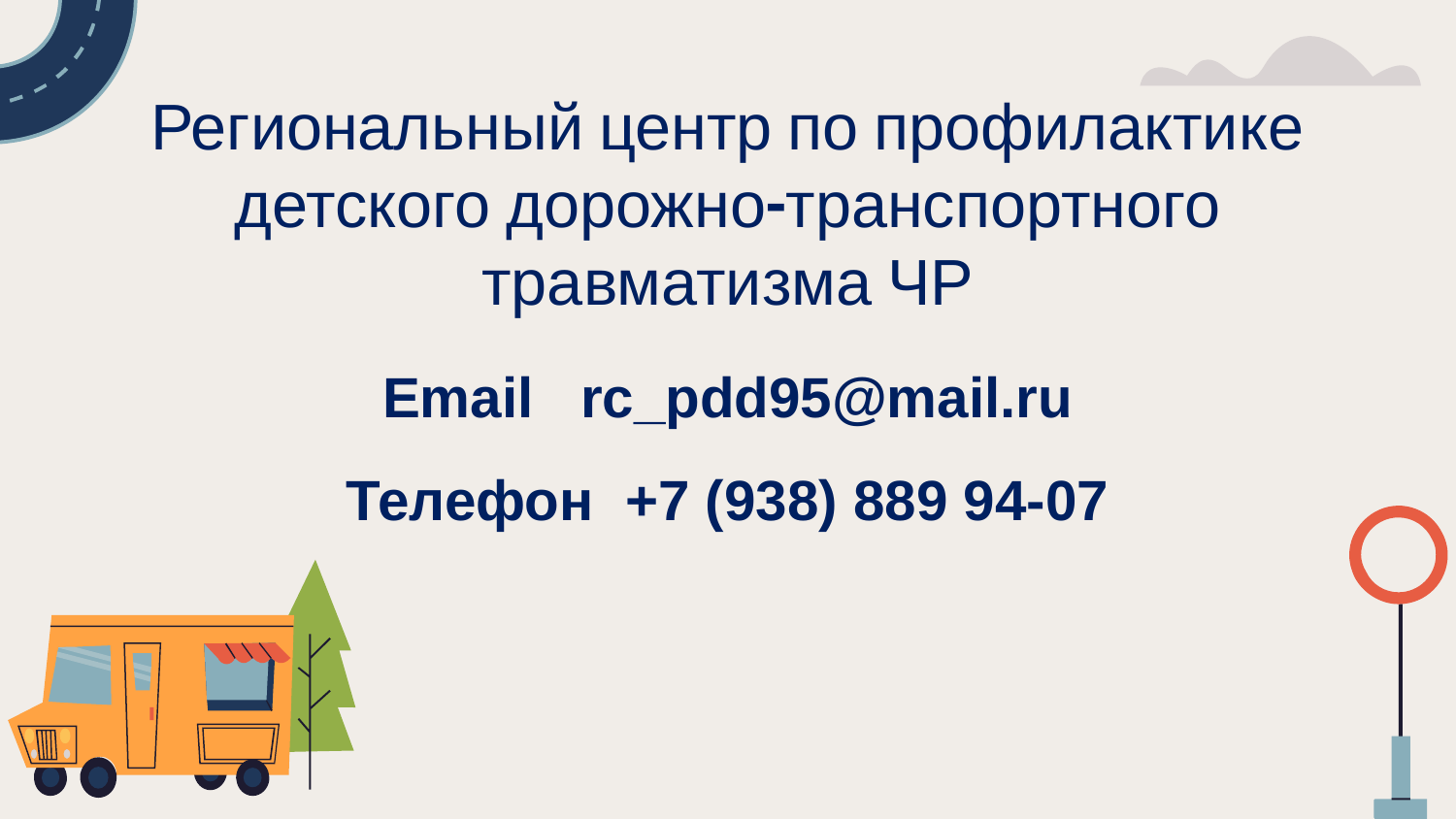

# Региональный центр по профилактике детского дорожно–транспортного травматизма ЧР
Email   rc_pdd95@mail.ru
Телефон  +7 (938) 889 94-07